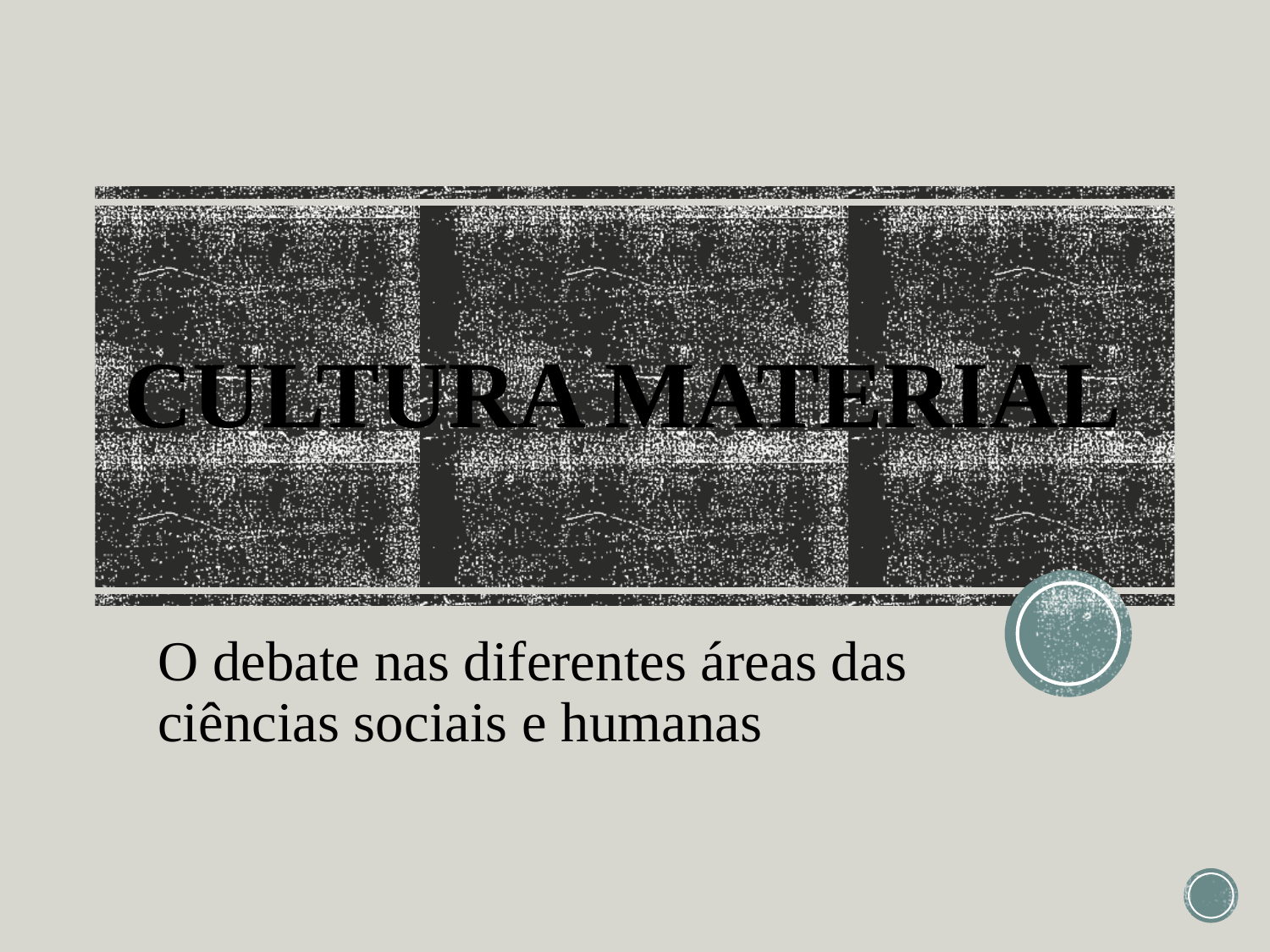

# CULTURA MATERIAL
O debate nas diferentes áreas das ciências sociais e humanas